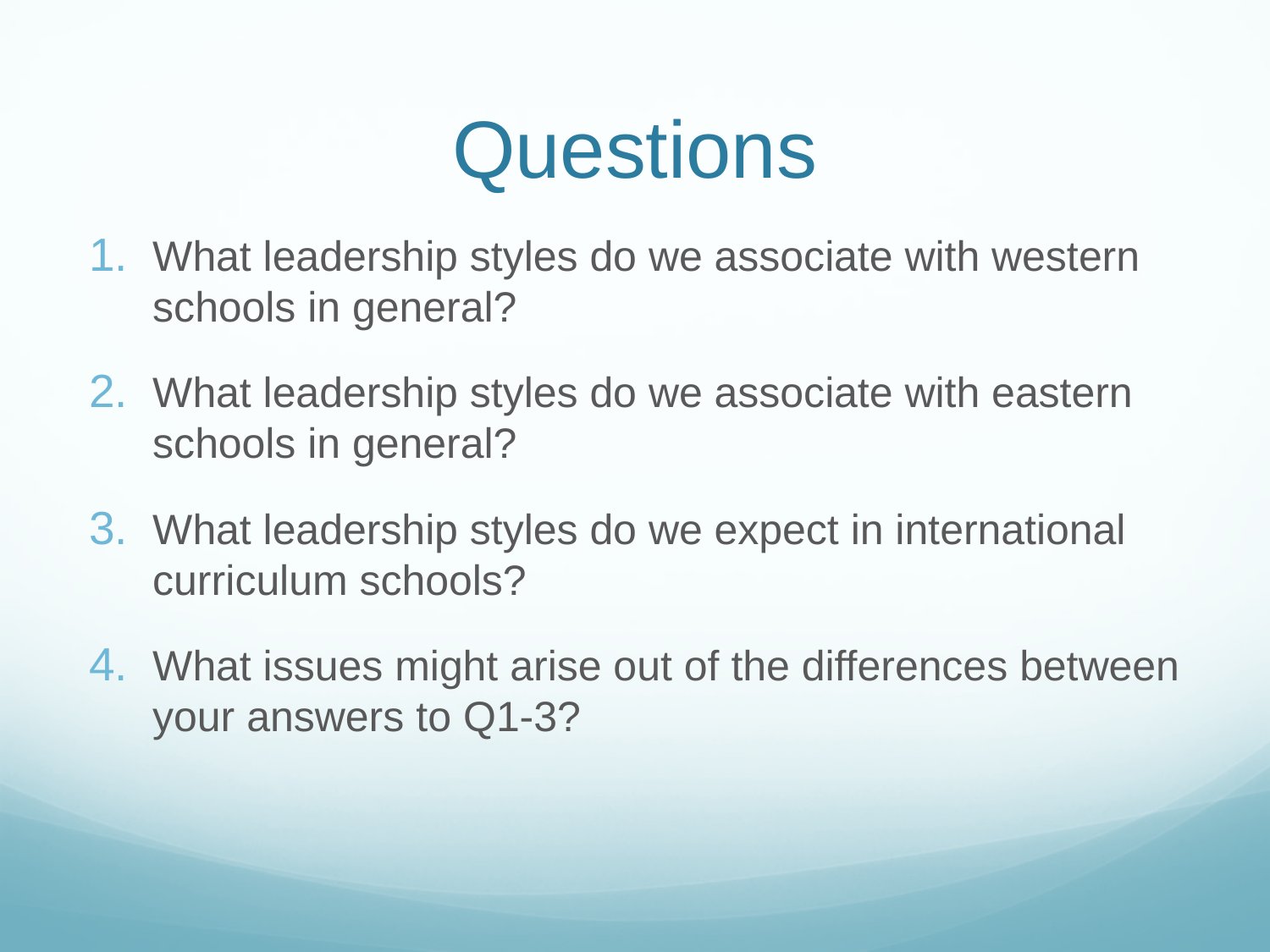

# Questions
What leadership styles do we associate with western schools in general?
What leadership styles do we associate with eastern schools in general?
What leadership styles do we expect in international curriculum schools?
What issues might arise out of the differences between your answers to Q1-3?